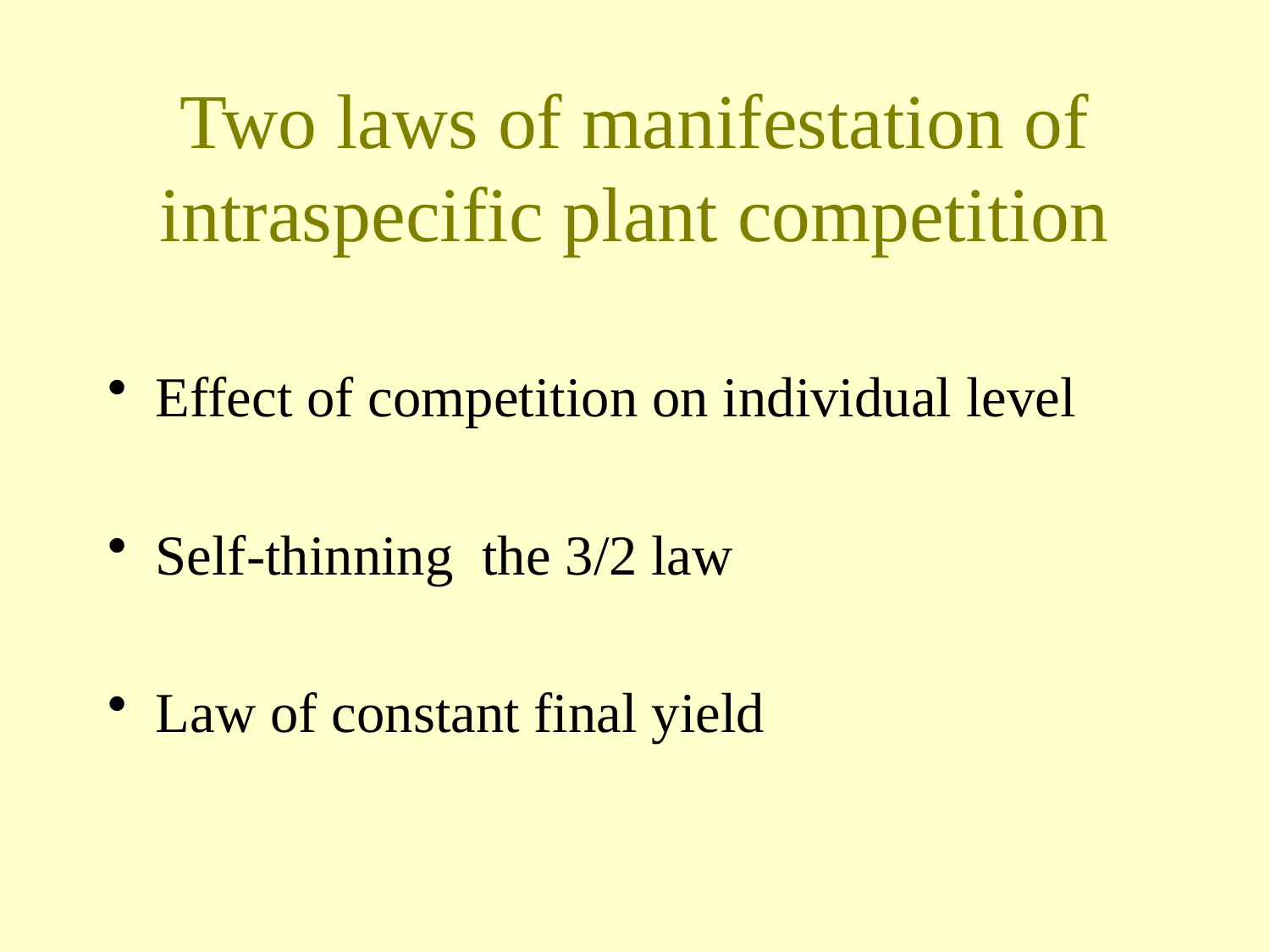

# Two laws of manifestation of intraspecific plant competition

Effect of competition on individual level

Self-thinning  the 3/2 law

Law of constant final yield